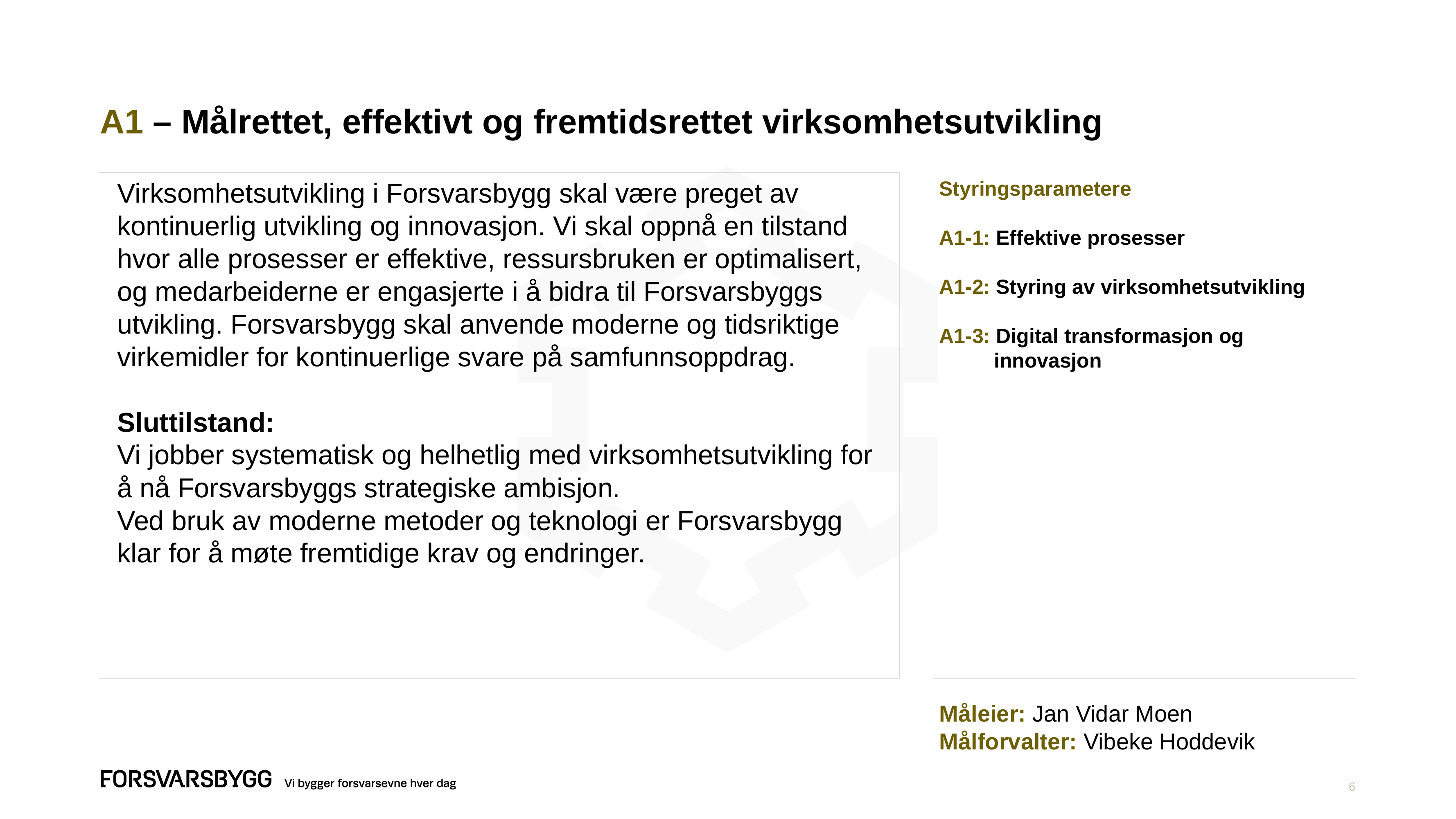

# A1 – Målrettet, effektivt og fremtidsrettet virksomhetsutvikling
Virksomhetsutvikling i Forsvarsbygg skal være preget av kontinuerlig utvikling og innovasjon. Vi skal oppnå en tilstand hvor alle prosesser er effektive, ressursbruken er optimalisert, og medarbeiderne er engasjerte i å bidra til Forsvarsbyggs utvikling. Forsvarsbygg skal anvende moderne og tidsriktige virkemidler for kontinuerlige svare på samfunnsoppdrag.

Sluttilstand:
Vi jobber systematisk og helhetlig med virksomhetsutvikling for å nå Forsvarsbyggs strategiske ambisjon.
Ved bruk av moderne metoder og teknologi er Forsvarsbygg klar for å møte fremtidige krav og endringer.
Styringsparametere

A1-1: Effektive prosesser

A1-2: Styring av virksomhetsutvikling
A1-3: Digital transformasjon og innovasjon
Måleier: Jan Vidar Moen
Målforvalter: Vibeke Hoddevik